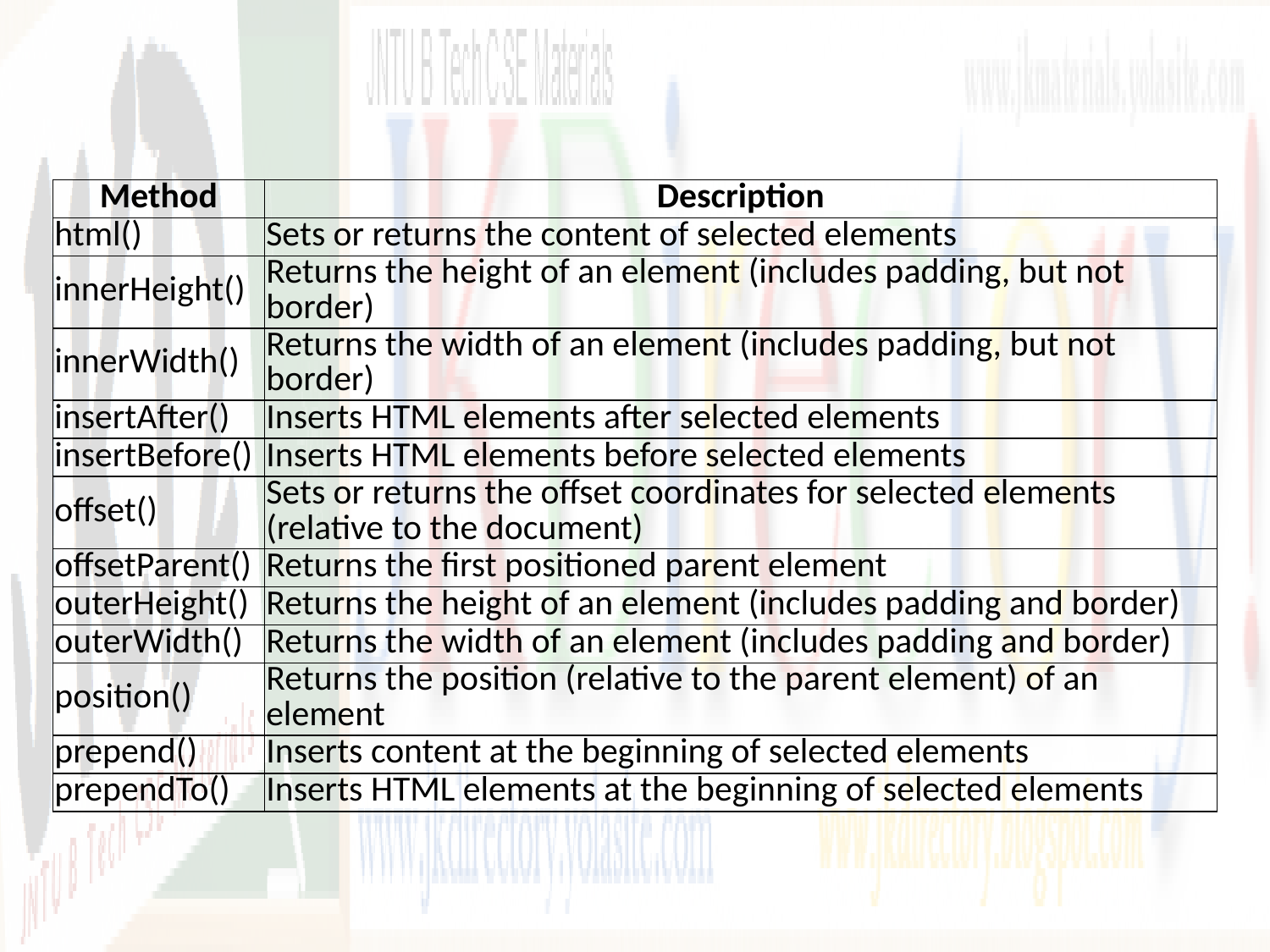

| Method | Description |
| --- | --- |
| html() | Sets or returns the content of selected elements |
| innerHeight() | Returns the height of an element (includes padding, but not border) |
| innerWidth() | Returns the width of an element (includes padding, but not border) |
| insertAfter() | Inserts HTML elements after selected elements |
| insertBefore() | Inserts HTML elements before selected elements |
| offset() | Sets or returns the offset coordinates for selected elements (relative to the document) |
| offsetParent() | Returns the first positioned parent element |
| outerHeight() | Returns the height of an element (includes padding and border) |
| outerWidth() | Returns the width of an element (includes padding and border) |
| position() | Returns the position (relative to the parent element) of an element |
| prepend() | Inserts content at the beginning of selected elements |
| prependTo() | Inserts HTML elements at the beginning of selected elements |